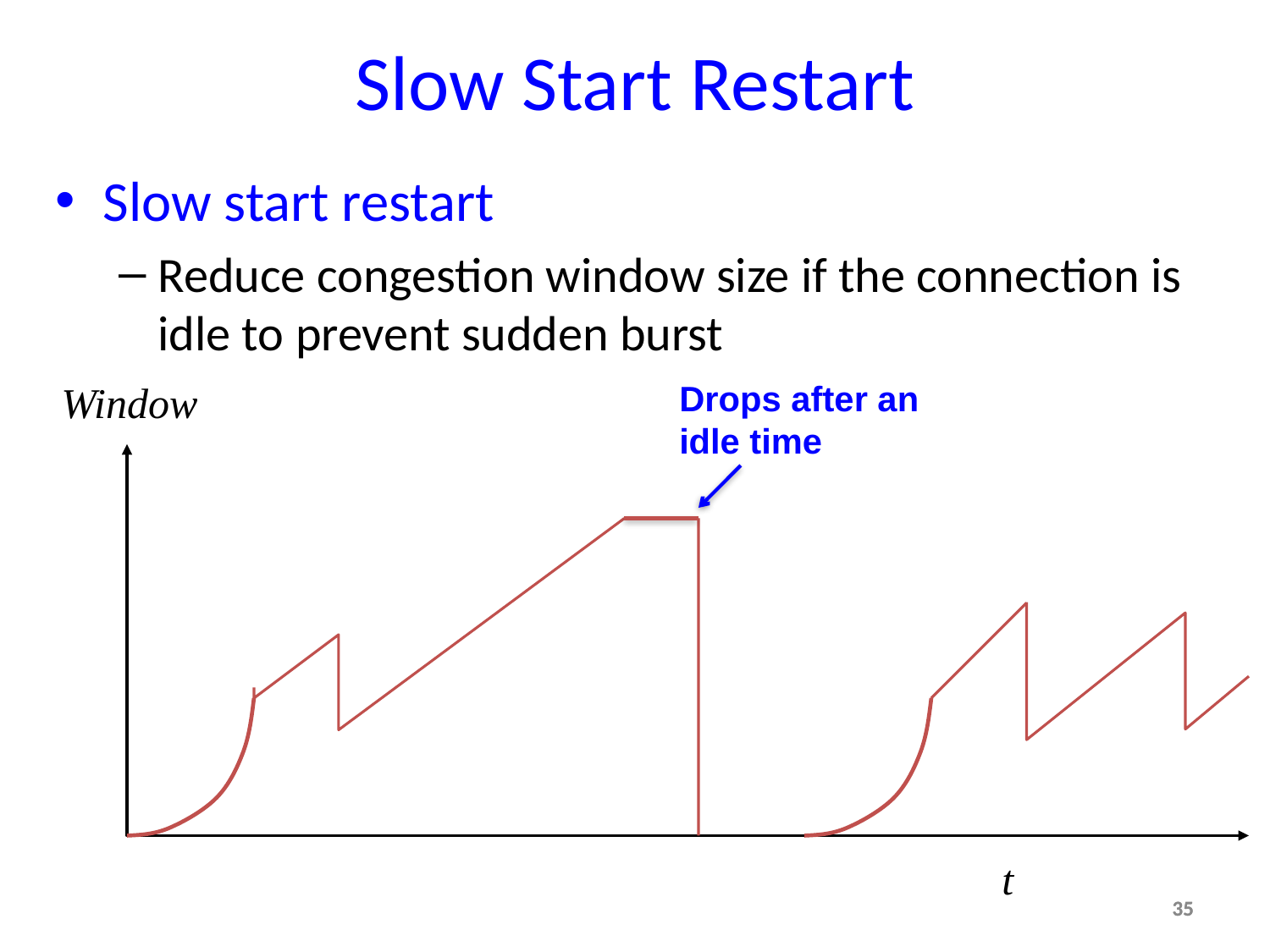

# Slow Start Restart
Slow start restart
Reduce congestion window size if the connection is idle to prevent sudden burst

Window
Drops after an idle time

t
35
35